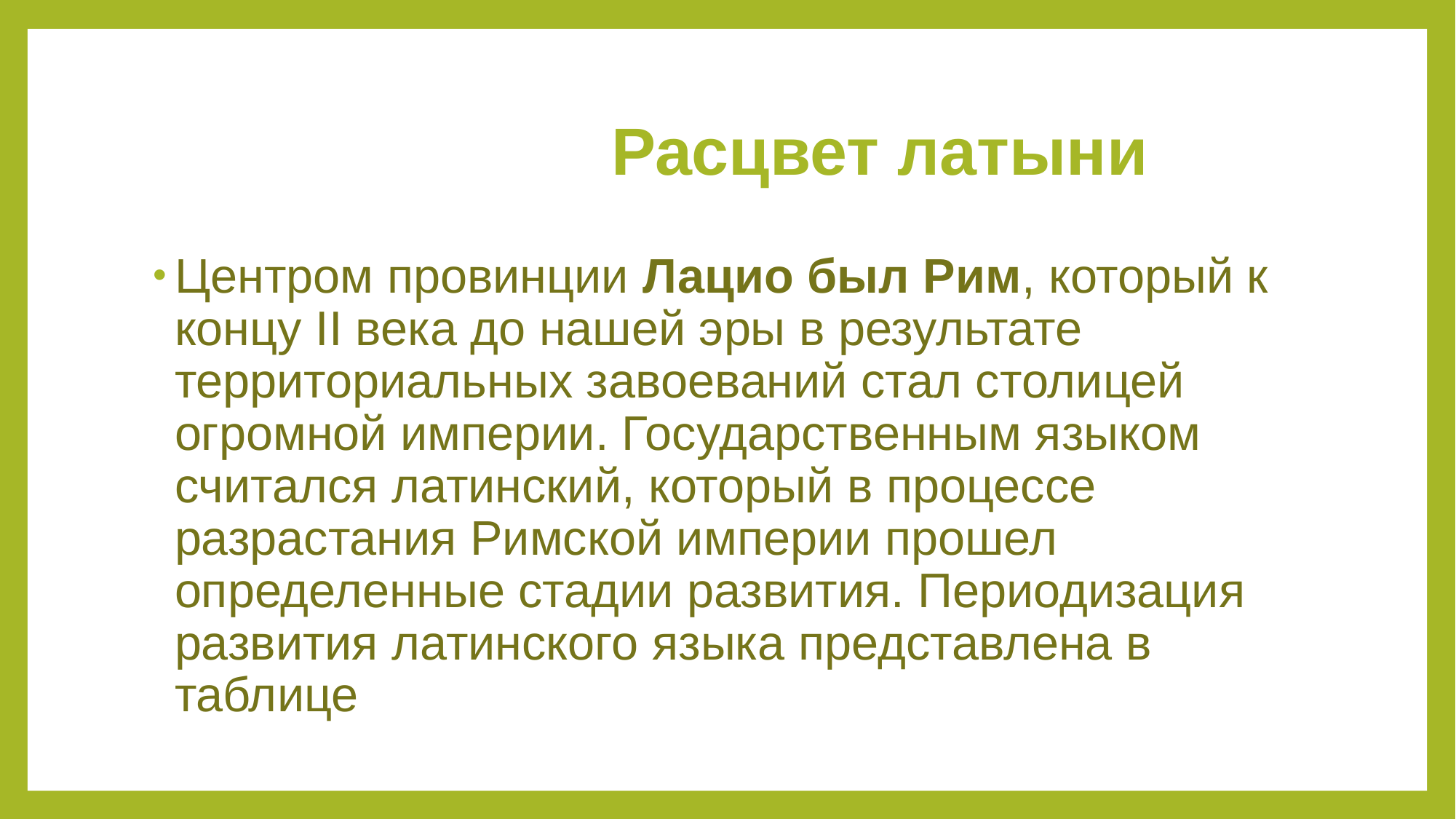

# Расцвет латыни
Центром провинции Лацио был Рим, который к концу II века до нашей эры в результате территориальных завоеваний стал столицей огромной империи. Государственным языком считался латинский, который в процессе разрастания Римской империи прошел определенные стадии развития. Периодизация развития латинского языка представлена в таблице